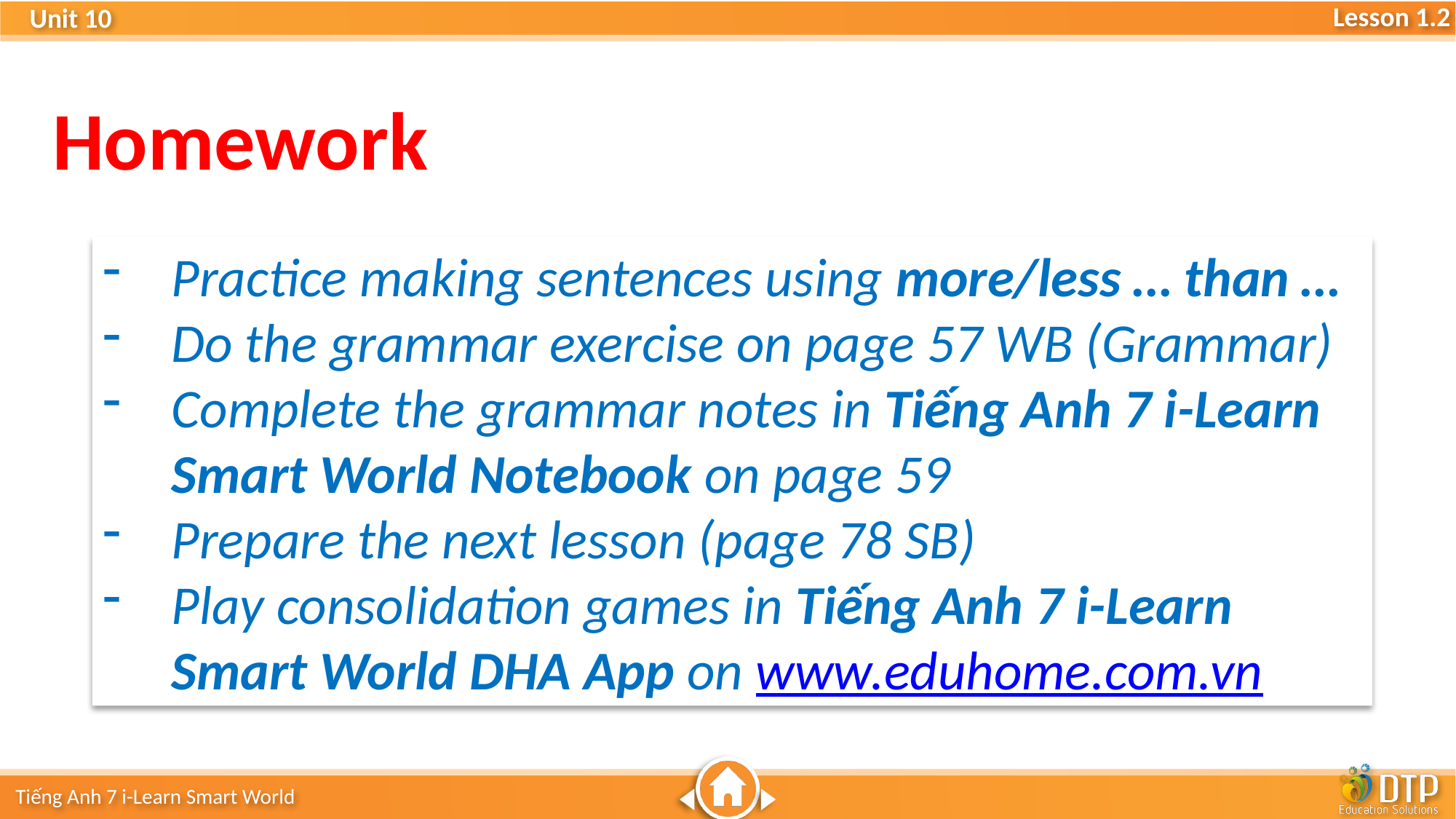

Homework
Practice making sentences using more/less … than …
Do the grammar exercise on page 57 WB (Grammar)
Complete the grammar notes in Tiếng Anh 7 i-Learn Smart World Notebook on page 59
Prepare the next lesson (page 78 SB)
Play consolidation games in Tiếng Anh 7 i-Learn Smart World DHA App on www.eduhome.com.vn